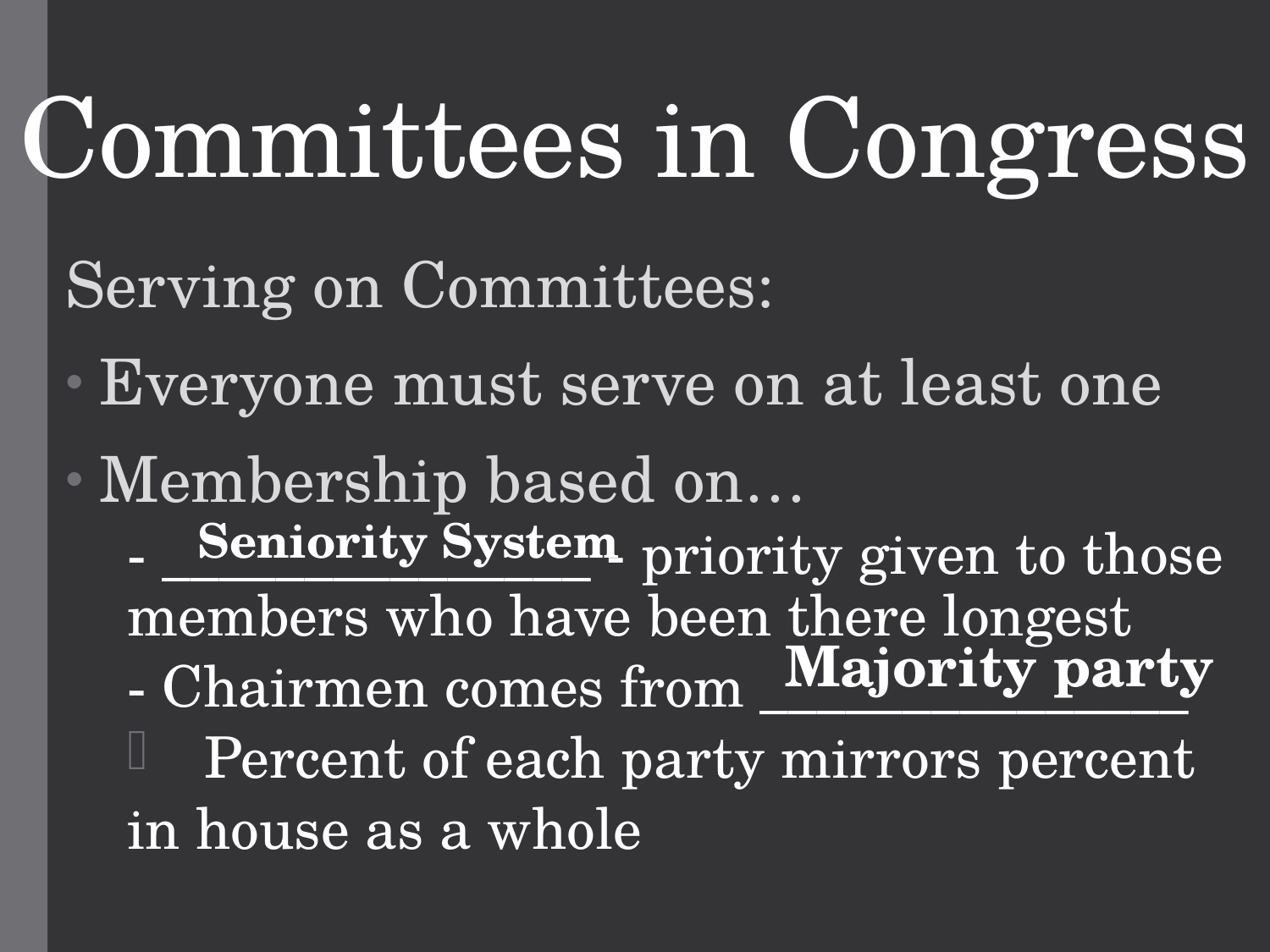

# Committees in Congress
Serving on Committees:
 Everyone must serve on at least one
 Membership based on…
- _______________ - priority given to those members who have been there longest
- Chairmen comes from _______________
Percent of each party mirrors percent
	in house as a whole

Seniority System
Majority party